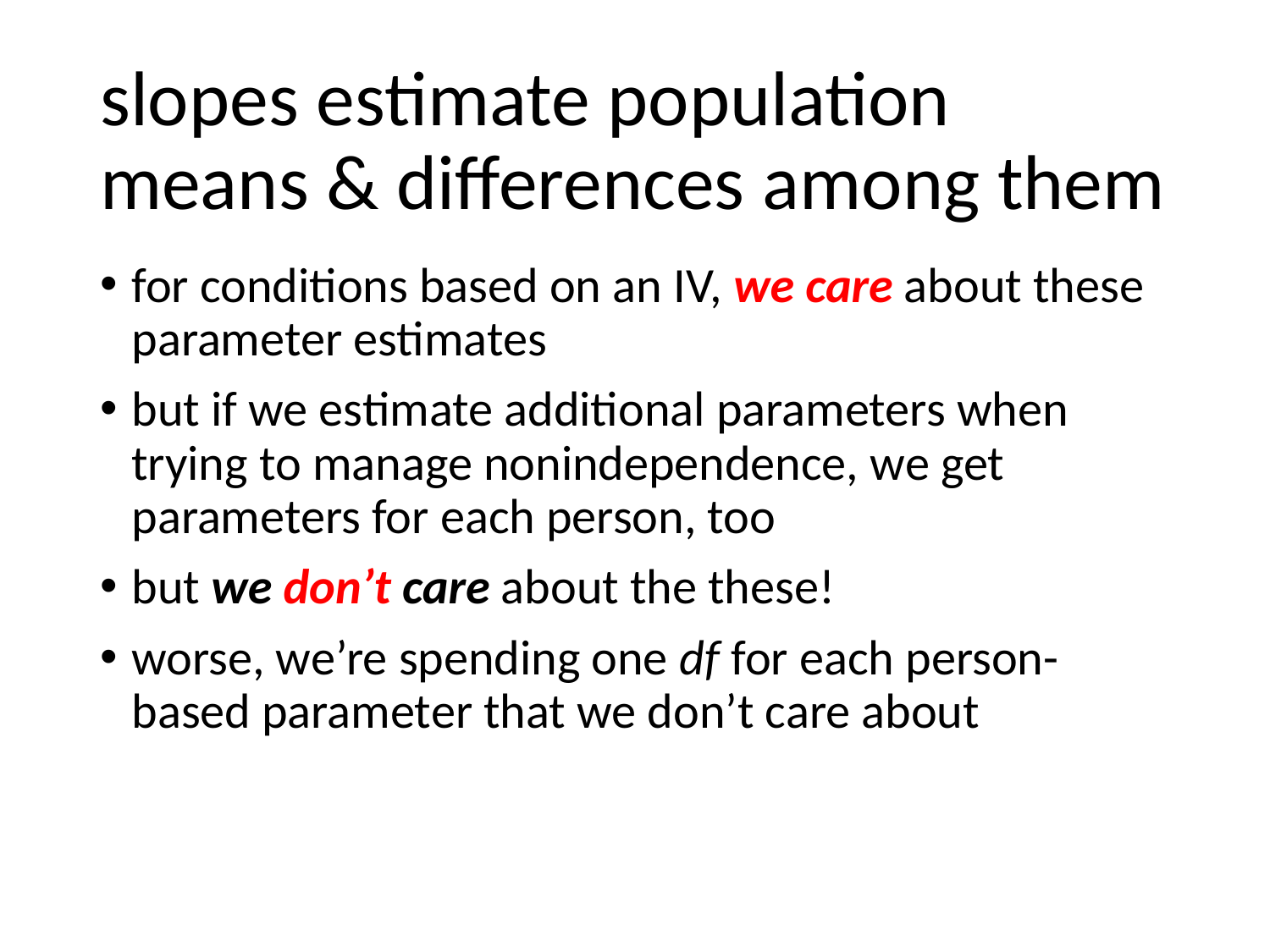

# slopes estimate population means & differences among them
for conditions based on an IV, we care about these parameter estimates
but if we estimate additional parameters when trying to manage nonindependence, we get parameters for each person, too
but we don’t care about the these!
worse, we’re spending one df for each person-based parameter that we don’t care about